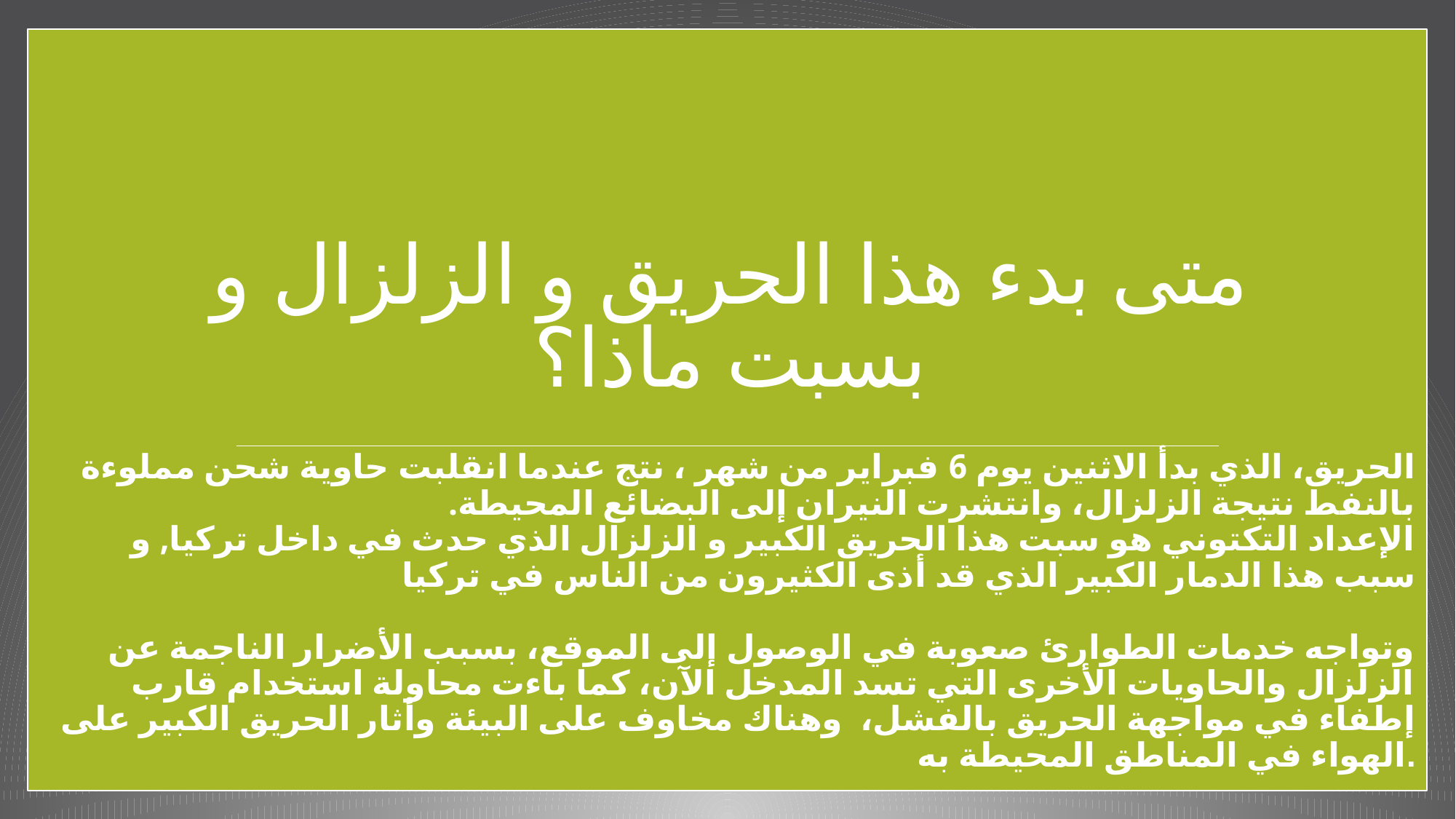

# متى بدء هذا الحريق و الزلزال و بسبت ماذا؟
الحريق، الذي بدأ الاثنين يوم 6 فبراير من شهر ، نتج عندما انقلبت حاوية شحن مملوءة بالنفط نتيجة الزلزال، وانتشرت النيران إلى البضائع المحيطة.
الإعداد التكتوني هو سبت هذا الحريق الكبير و الزلزال الذي حدث في داخل تركيا, و سبب هذا الدمار الكبير الذي قد أذى الكثيرون من الناس في تركيا
وتواجه خدمات الطوارئ صعوبة في الوصول إلى الموقع، بسبب الأضرار الناجمة عن الزلزال والحاويات الأخرى التي تسد المدخل الآن، كما باءت محاولة استخدام قارب إطفاء في مواجهة الحريق بالفشل،  وهناك مخاوف على البيئة وأثار الحريق الكبير على الهواء في المناطق المحيطة به.